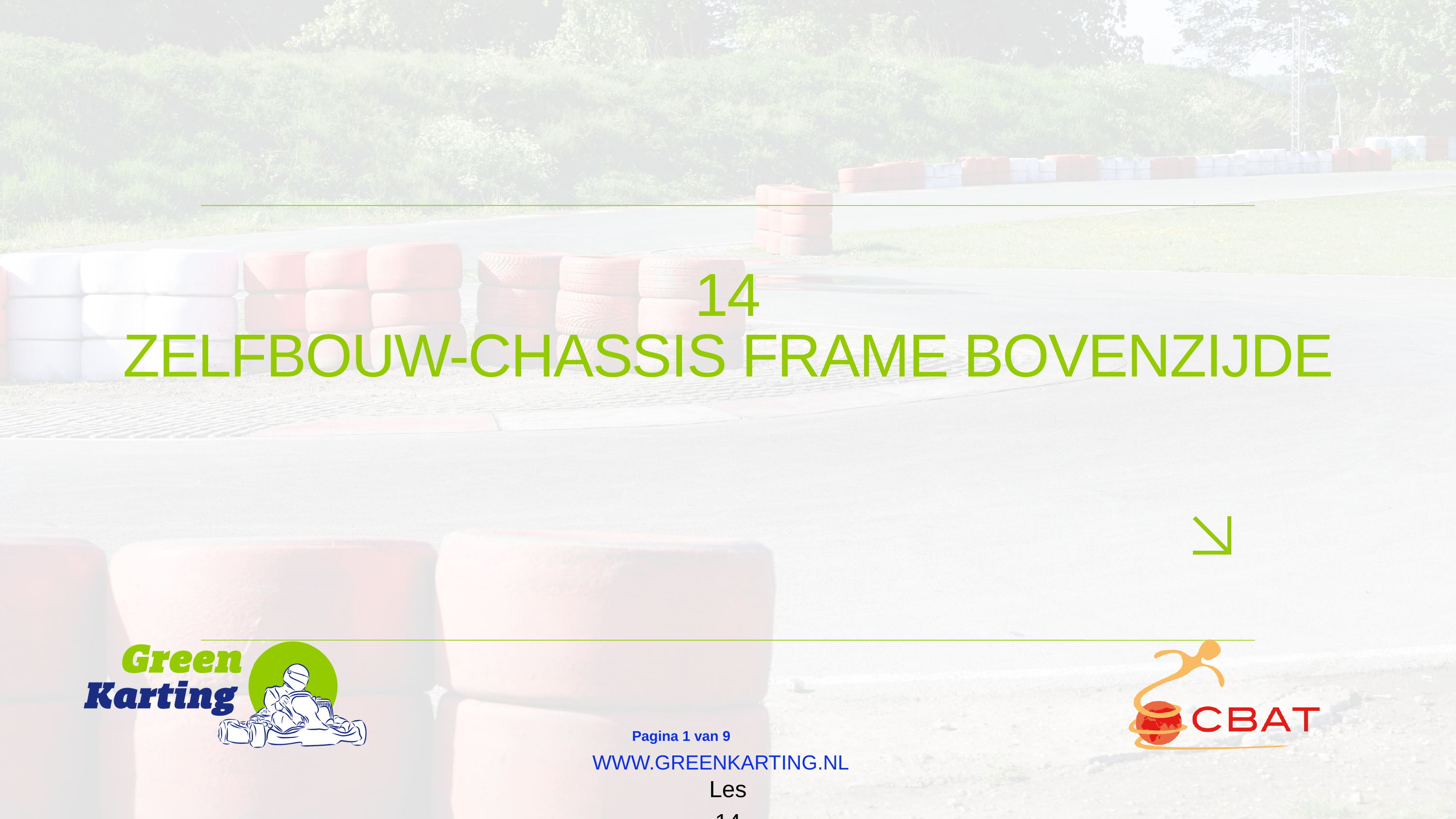

14
ZELFBOUW-CHASSIS FRAME BOVENZIJDE

Pagina 1 van 9
WWW.GREENKARTING.NL
Les 14